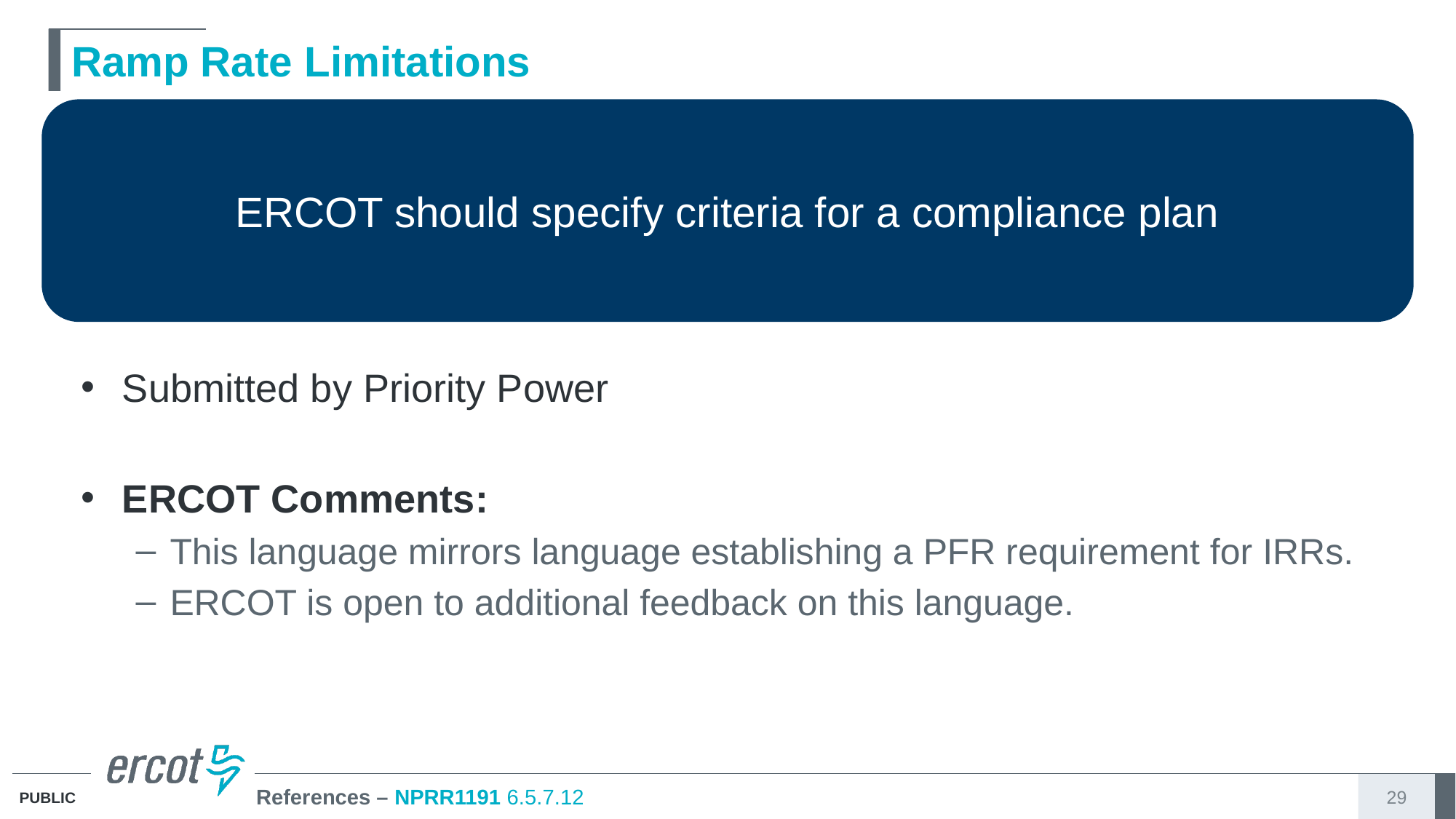

# Ramp Rate Limitations
ERCOT should specify criteria for a compliance plan
Submitted by Priority Power

ERCOT Comments:
This language mirrors language establishing a PFR requirement for IRRs.
ERCOT is open to additional feedback on this language.

References – NPRR1191 6.5.7.12
29